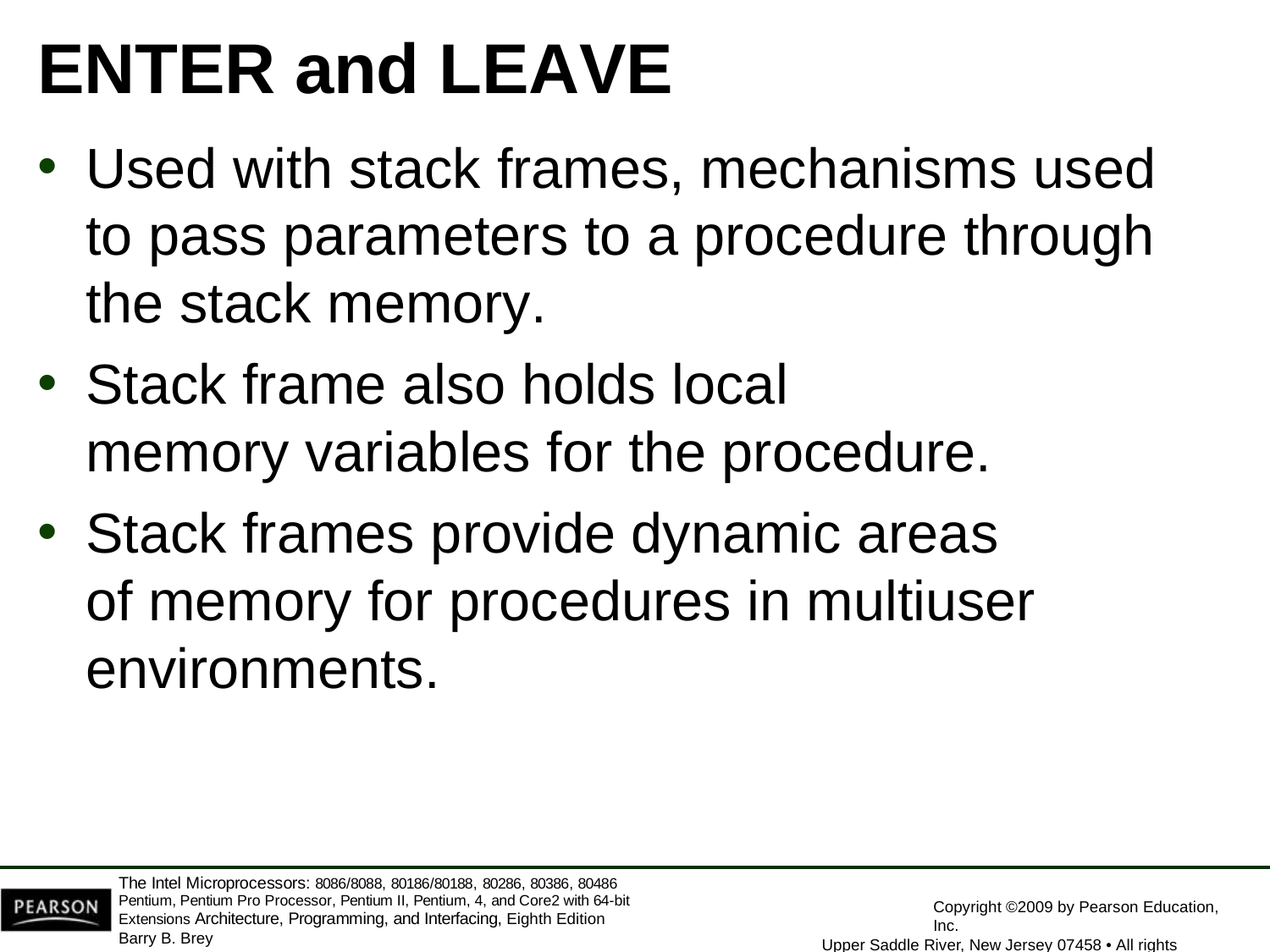

# ENTER and LEAVE
Used with stack frames, mechanisms used to pass parameters to a procedure through the stack memory.

Stack frame also holds local memory variables for the procedure.

Stack frames provide dynamic areas of memory for procedures in multiuser environments.
The Intel Microprocessors: 8086/8088, 80186/80188, 80286, 80386, 80486 Pentium, Pentium Pro Processor, Pentium II, Pentium, 4, and Core2 with 64-bit Extensions Architecture, Programming, and Interfacing, Eighth Edition
Barry B. Brey
Copyright ©2009 by Pearson Education, Inc.
Upper Saddle River, New Jersey 07458 • All rights reserved.